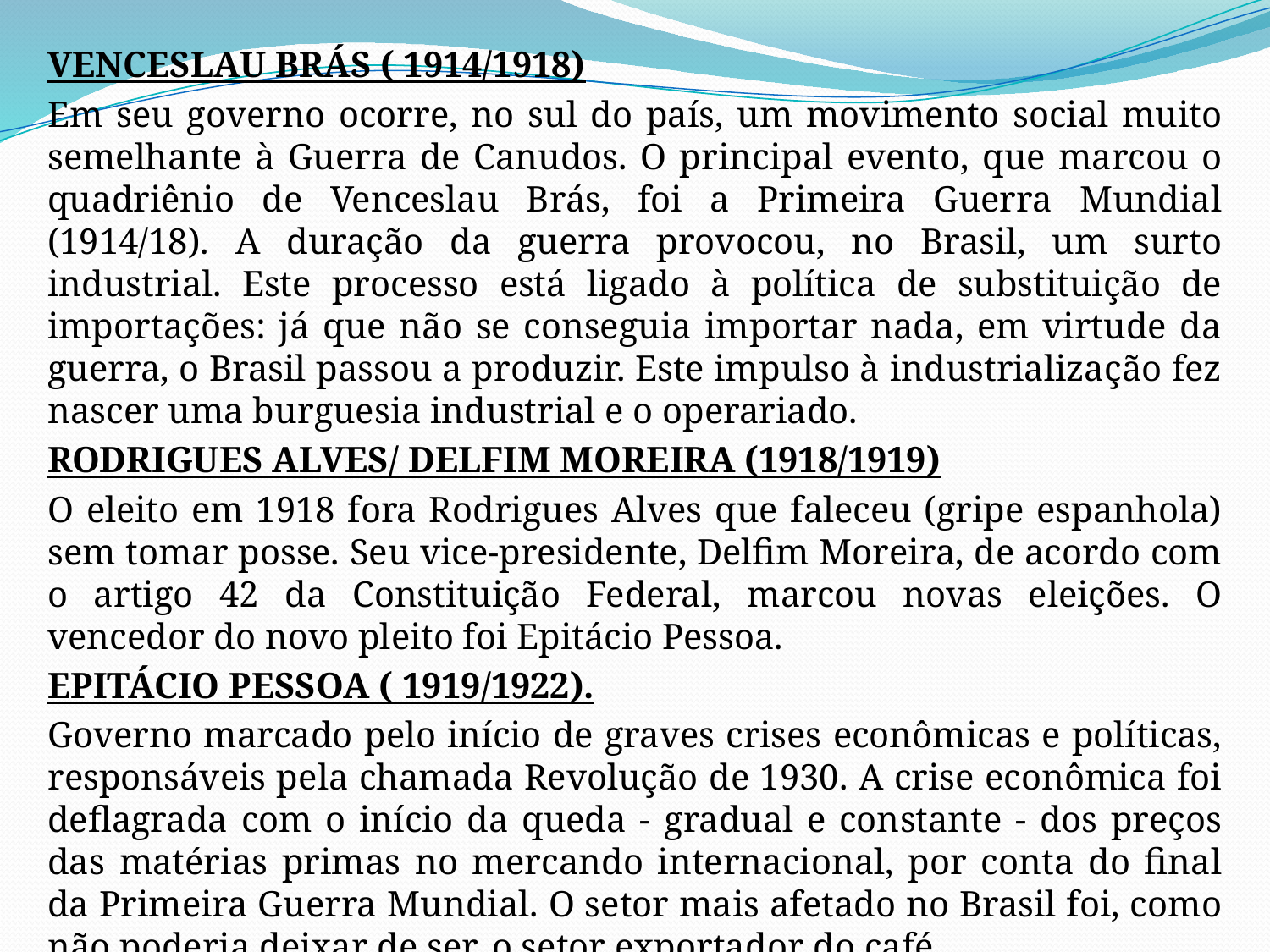

VENCESLAU BRÁS ( 1914/1918)
Em seu governo ocorre, no sul do país, um movimento social muito semelhante à Guerra de Canudos. O principal evento, que marcou o quadriênio de Venceslau Brás, foi a Primeira Guerra Mundial (1914/18). A duração da guerra provocou, no Brasil, um surto industrial. Este processo está ligado à política de substituição de importações: já que não se conseguia importar nada, em virtude da guerra, o Brasil passou a produzir. Este impulso à industrialização fez nascer uma burguesia industrial e o operariado.
RODRIGUES ALVES/ DELFIM MOREIRA (1918/1919)
O eleito em 1918 fora Rodrigues Alves que faleceu (gripe espanhola) sem tomar posse. Seu vice-presidente, Delfim Moreira, de acordo com o artigo 42 da Constituição Federal, marcou novas eleições. O vencedor do novo pleito foi Epitácio Pessoa.
EPITÁCIO PESSOA ( 1919/1922).
Governo marcado pelo início de graves crises econômicas e políticas, responsáveis pela chamada Revolução de 1930. A crise econômica foi deflagrada com o início da queda - gradual e constante - dos preços das matérias primas no mercando internacional, por conta do final da Primeira Guerra Mundial. O setor mais afetado no Brasil foi, como não poderia deixar de ser, o setor exportador do café.